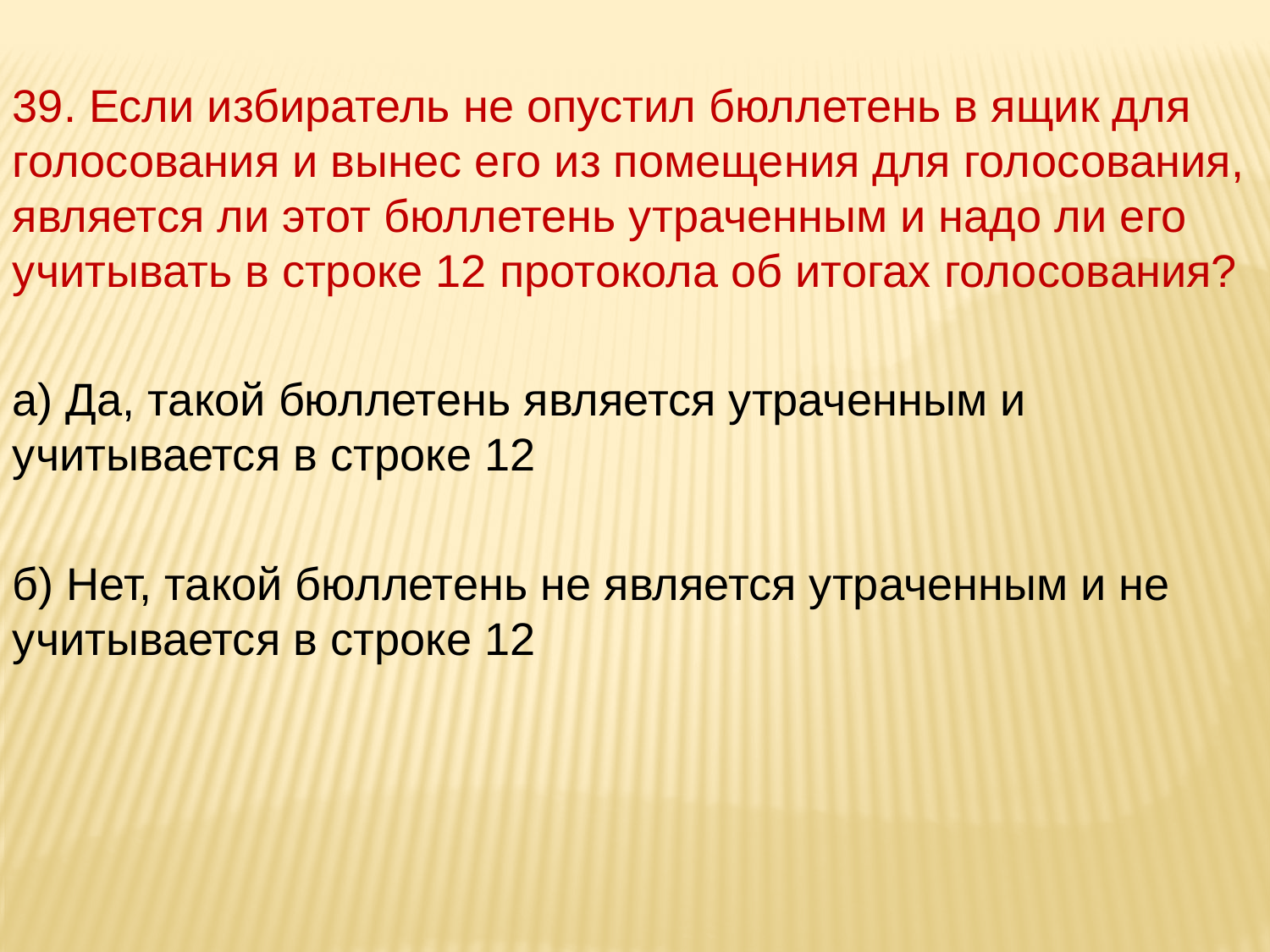

39. Если избиратель не опустил бюллетень в ящик для голосования и вынес его из помещения для голосования, является ли этот бюллетень утраченным и надо ли его учитывать в строке 12 протокола об итогах голосования?

а) Да, такой бюллетень является утраченным и учитывается в строке 12

б) Нет, такой бюллетень не является утраченным и не учитывается в строке 12